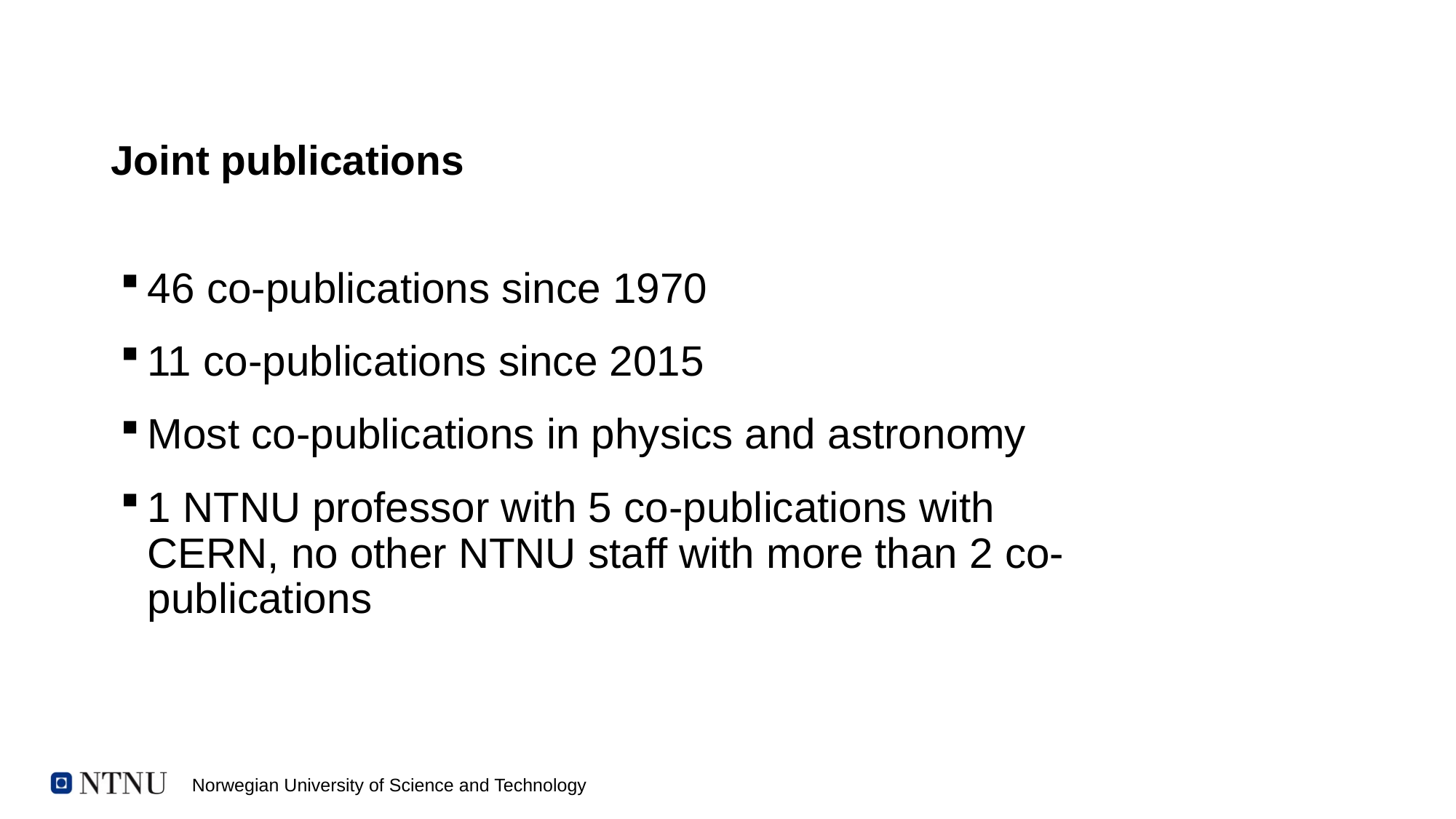

# Joint publications
46 co-publications since 1970
11 co-publications since 2015
Most co-publications in physics and astronomy
1 NTNU professor with 5 co-publications with CERN, no other NTNU staff with more than 2 co-publications